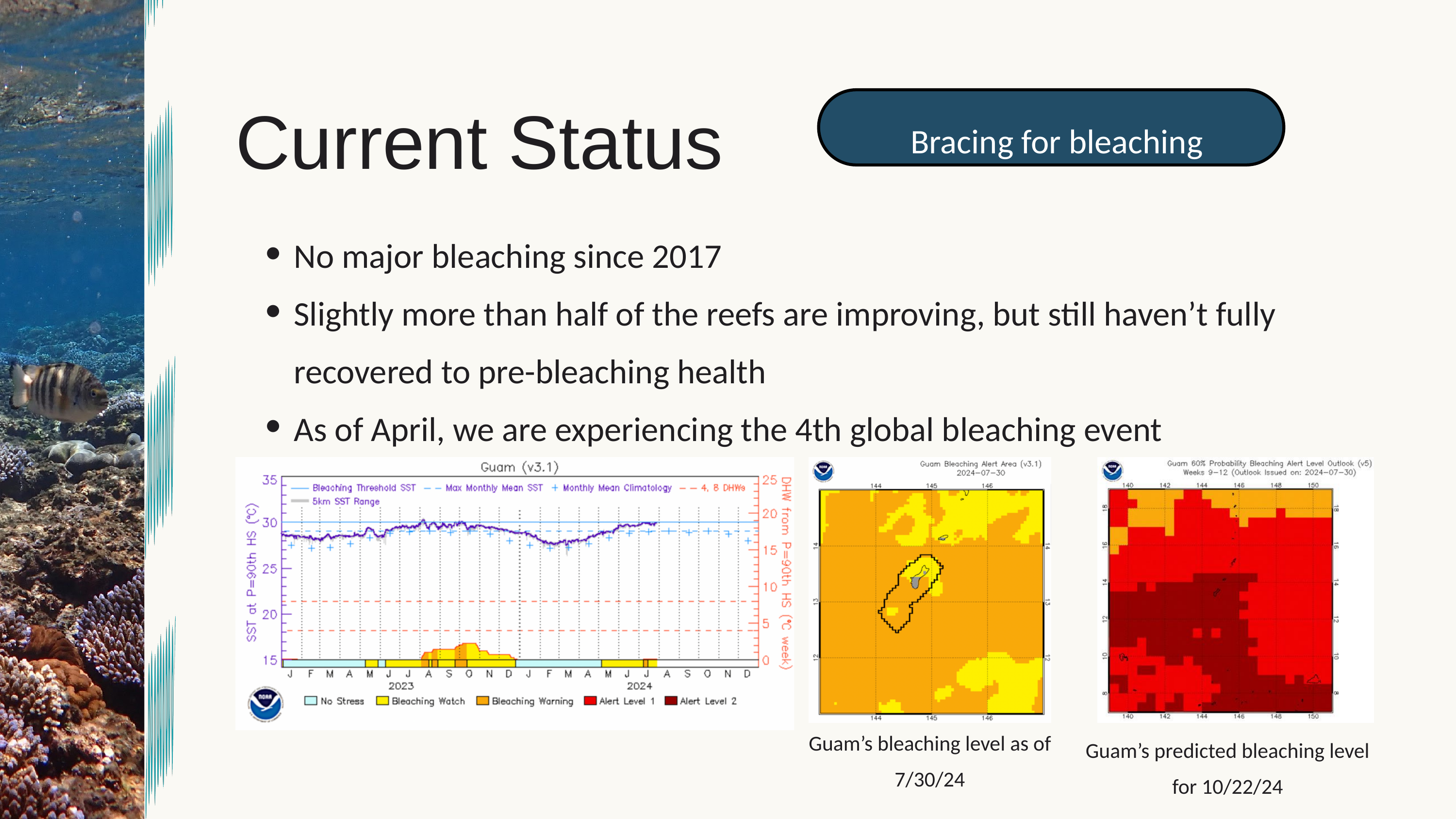

Bracing for bleaching
Current Status
No major bleaching since 2017
Slightly more than half of the reefs are improving, but still haven’t fully recovered to pre-bleaching health
As of April, we are experiencing the 4th global bleaching event

Guam’s bleaching level as of 7/30/24
Guam’s predicted bleaching level for 10/22/24